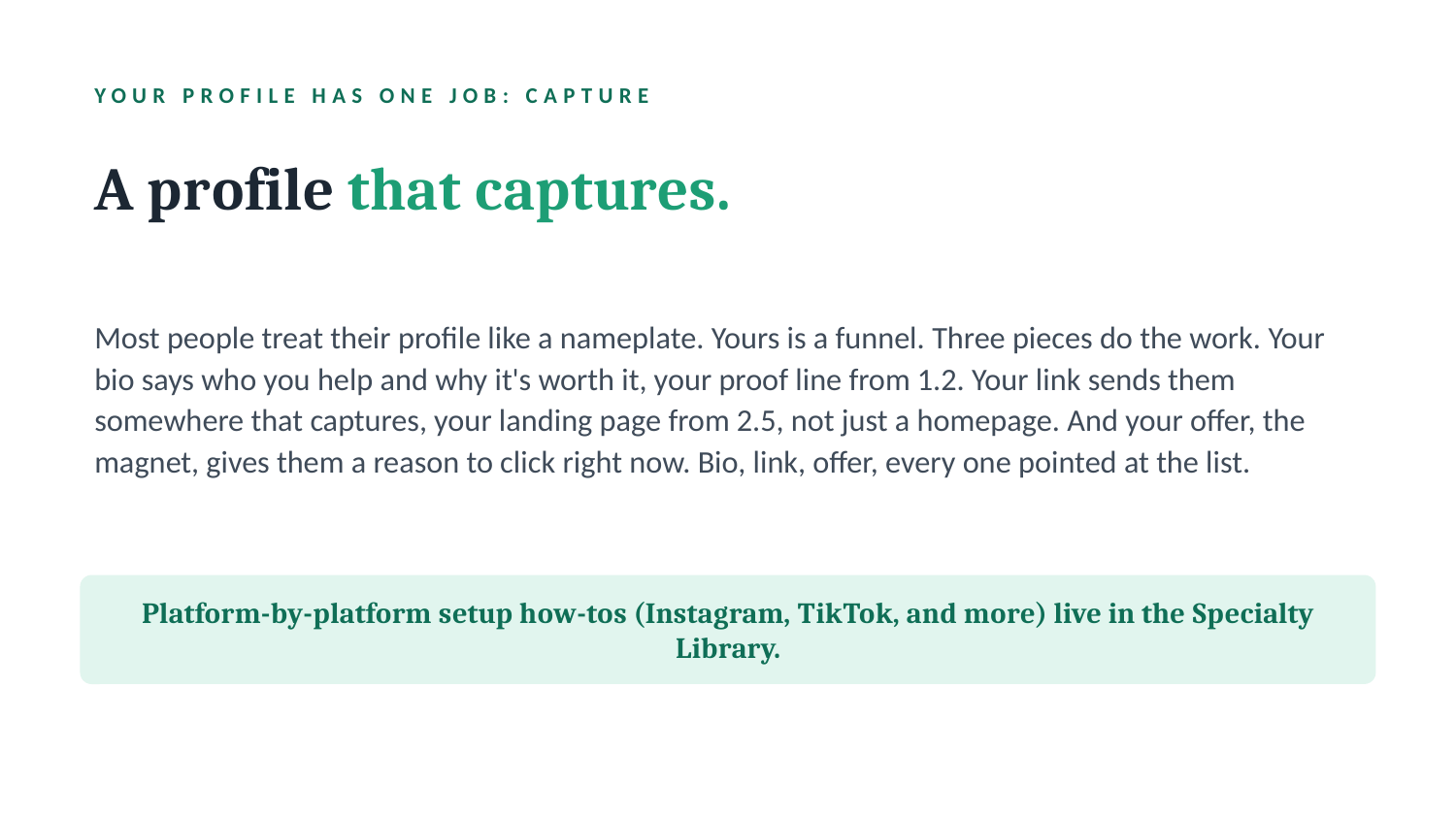

YOUR PROFILE HAS ONE JOB: CAPTURE
A profile that captures.
Most people treat their profile like a nameplate. Yours is a funnel. Three pieces do the work. Your bio says who you help and why it's worth it, your proof line from 1.2. Your link sends them somewhere that captures, your landing page from 2.5, not just a homepage. And your offer, the magnet, gives them a reason to click right now. Bio, link, offer, every one pointed at the list.

Platform-by-platform setup how-tos (Instagram, TikTok, and more) live in the Specialty Library.